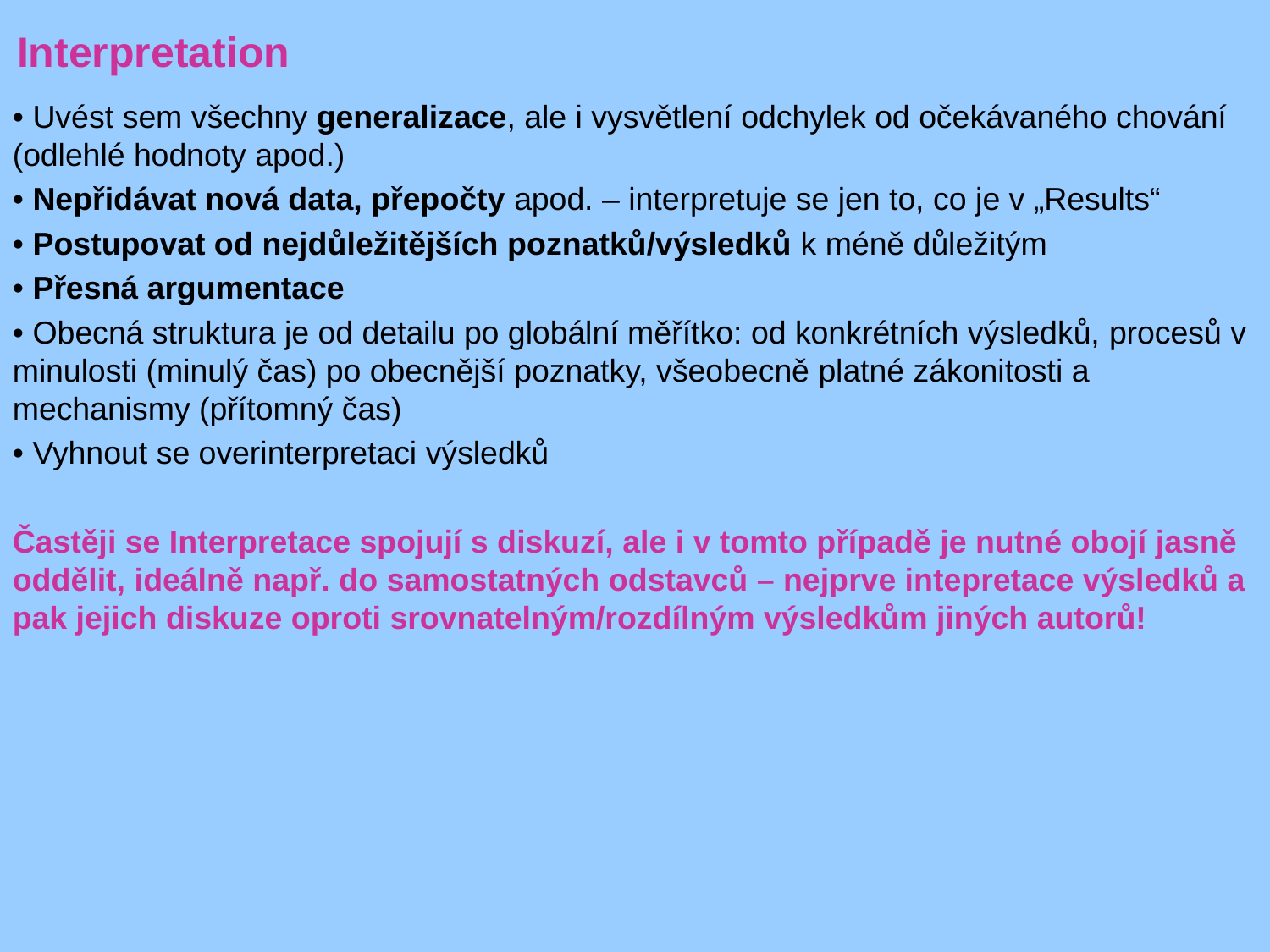

Interpretation
• Uvést sem všechny generalizace, ale i vysvětlení odchylek od očekávaného chování (odlehlé hodnoty apod.)
• Nepřidávat nová data, přepočty apod. – interpretuje se jen to, co je v „Results“
• Postupovat od nejdůležitějších poznatků/výsledků k méně důležitým
• Přesná argumentace
• Obecná struktura je od detailu po globální měřítko: od konkrétních výsledků, procesů v minulosti (minulý čas) po obecnější poznatky, všeobecně platné zákonitosti a mechanismy (přítomný čas)
• Vyhnout se overinterpretaci výsledků

Častěji se Interpretace spojují s diskuzí, ale i v tomto případě je nutné obojí jasně oddělit, ideálně např. do samostatných odstavců – nejprve intepretace výsledků a pak jejich diskuze oproti srovnatelným/rozdílným výsledkům jiných autorů!